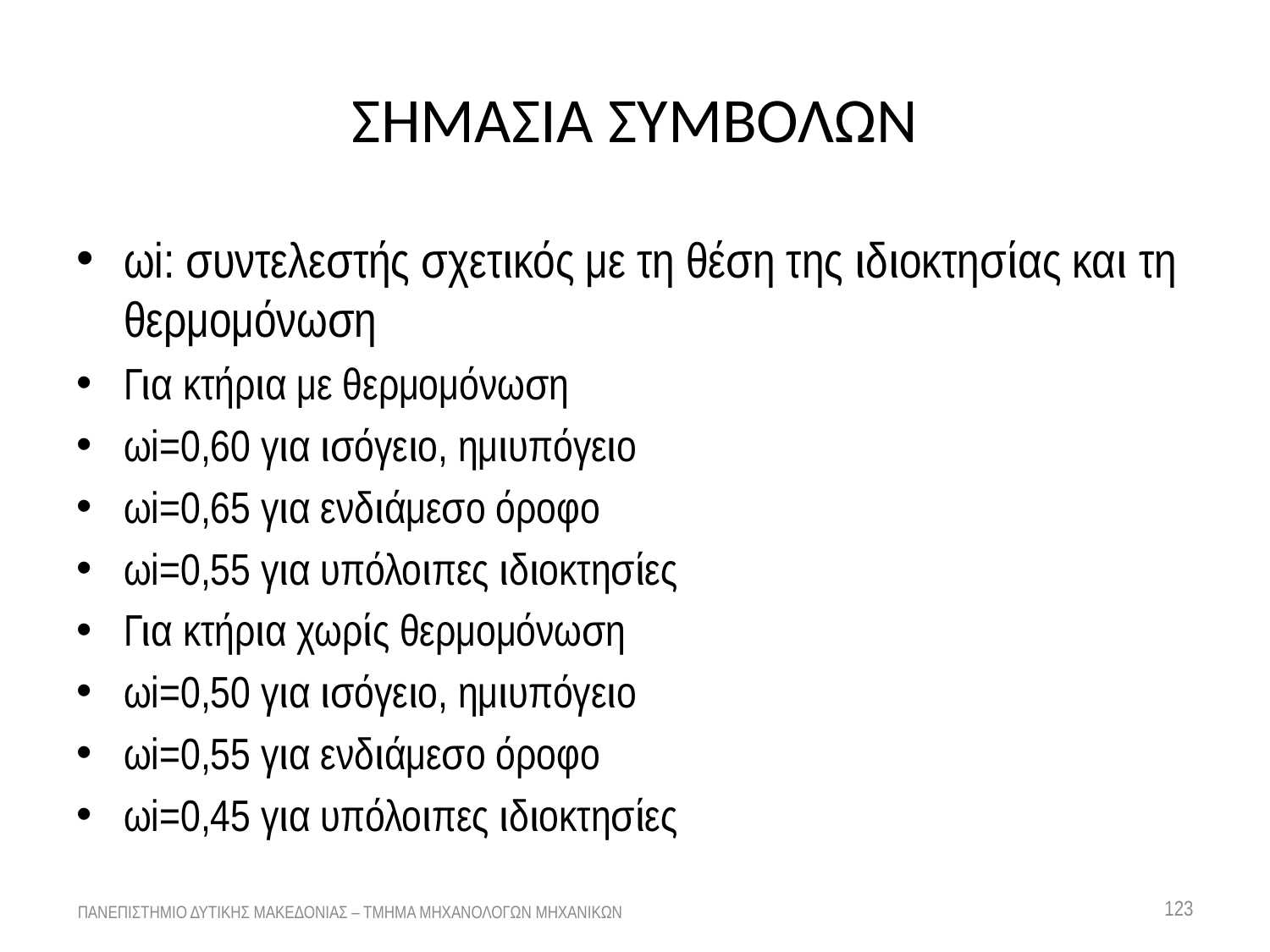

# ΣΗΜΑΣΙΑ ΣΥΜΒΟΛΩΝ
ωi: συντελεστής σχετικός με τη θέση της ιδιοκτησίας και τη θερμομόνωση
Για κτήρια με θερμομόνωση
ωi=0,60 για ισόγειο, ημιυπόγειο
ωi=0,65 για ενδιάμεσο όροφο
ωi=0,55 για υπόλοιπες ιδιοκτησίες
Για κτήρια χωρίς θερμομόνωση
ωi=0,50 για ισόγειο, ημιυπόγειο
ωi=0,55 για ενδιάμεσο όροφο
ωi=0,45 για υπόλοιπες ιδιοκτησίες

123
ΠΑΝΕΠΙΣΤΗΜΙΟ ΔΥΤΙΚΗΣ ΜΑΚΕΔΟΝΙΑΣ – ΤΜΗΜΑ ΜΗΧΑΝΟΛΟΓΩΝ ΜΗΧΑΝΙΚΩΝ